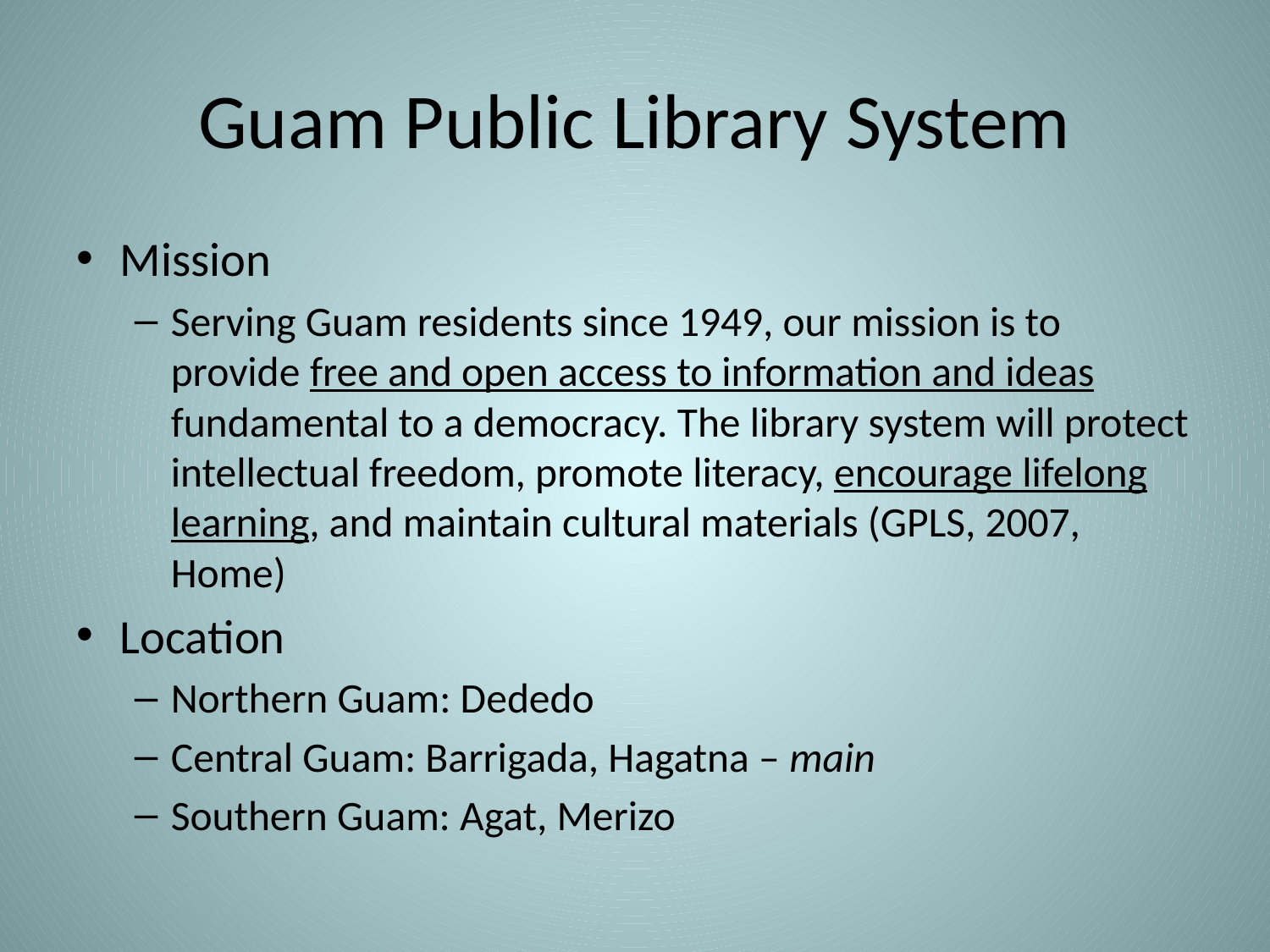

# Guam Public Library System
Mission
Serving Guam residents since 1949, our mission is to provide free and open access to information and ideas fundamental to a democracy. The library system will protect intellectual freedom, promote literacy, encourage lifelong learning, and maintain cultural materials (GPLS, 2007, Home)
Location
Northern Guam: Dededo
Central Guam: Barrigada, Hagatna – main
Southern Guam: Agat, Merizo